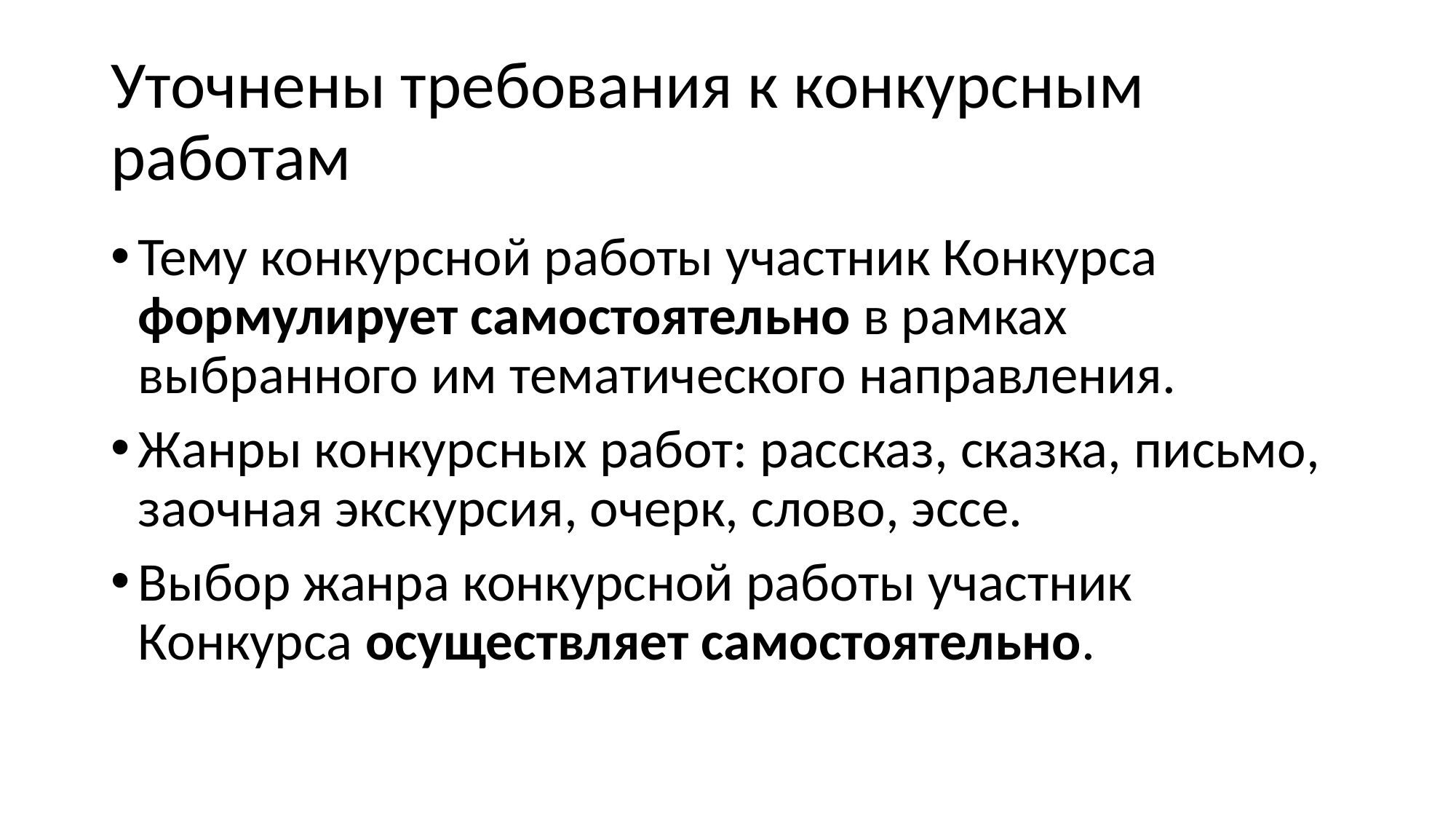

# Уточнены требования к конкурсным работам
Тему конкурсной работы участник Конкурса формулирует самостоятельно в рамках выбранного им тематического направления.
Жанры конкурсных работ: рассказ, сказка, письмо, заочная экскурсия, очерк, слово, эссе.
Выбор жанра конкурсной работы участник Конкурса осуществляет самостоятельно.